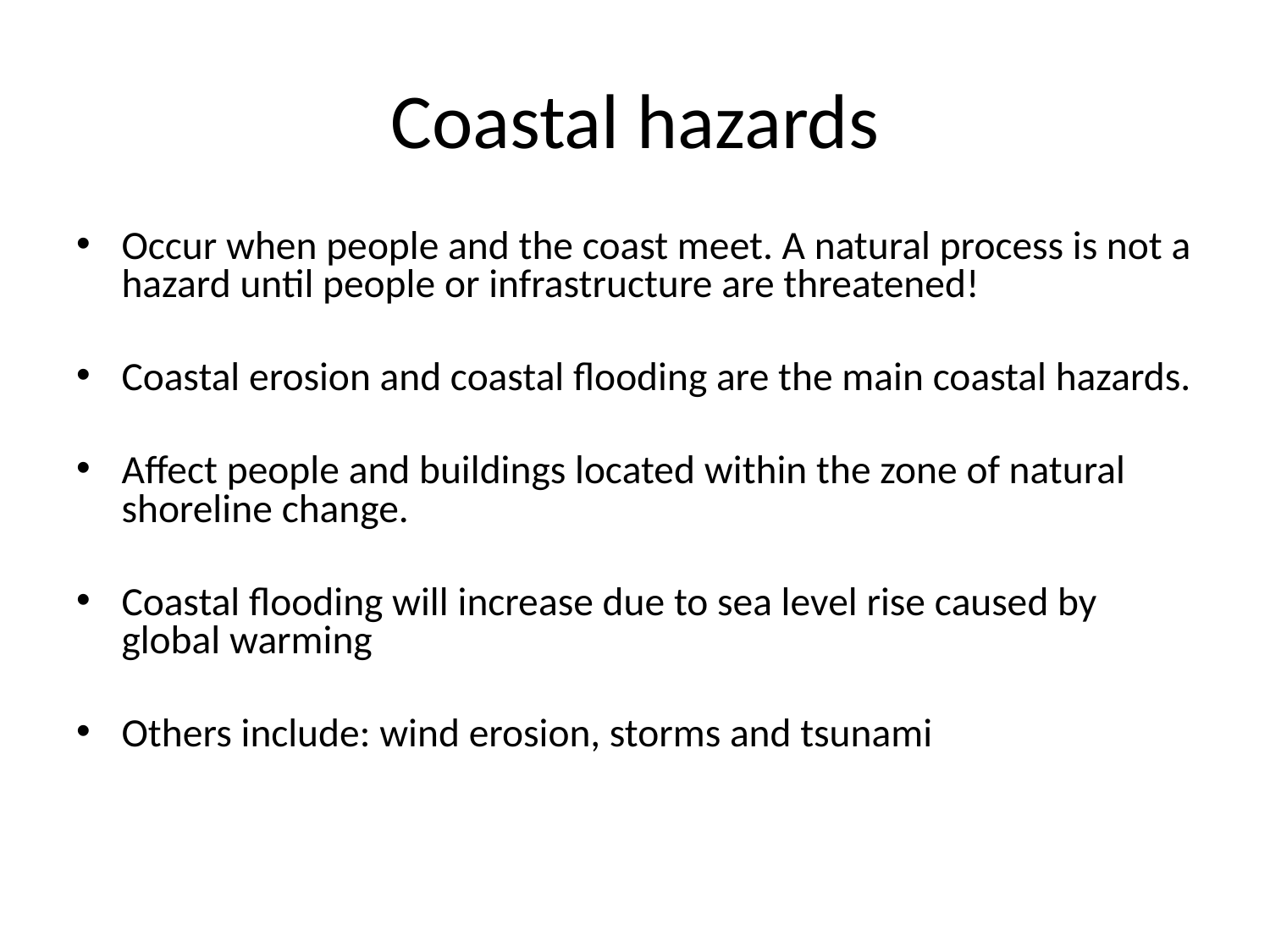

# Coastal hazards
Occur when people and the coast meet. A natural process is not a hazard until people or infrastructure are threatened!

Coastal erosion and coastal flooding are the main coastal hazards.

Affect people and buildings located within the zone of natural shoreline change.

Coastal flooding will increase due to sea level rise caused by global warming

Others include: wind erosion, storms and tsunami